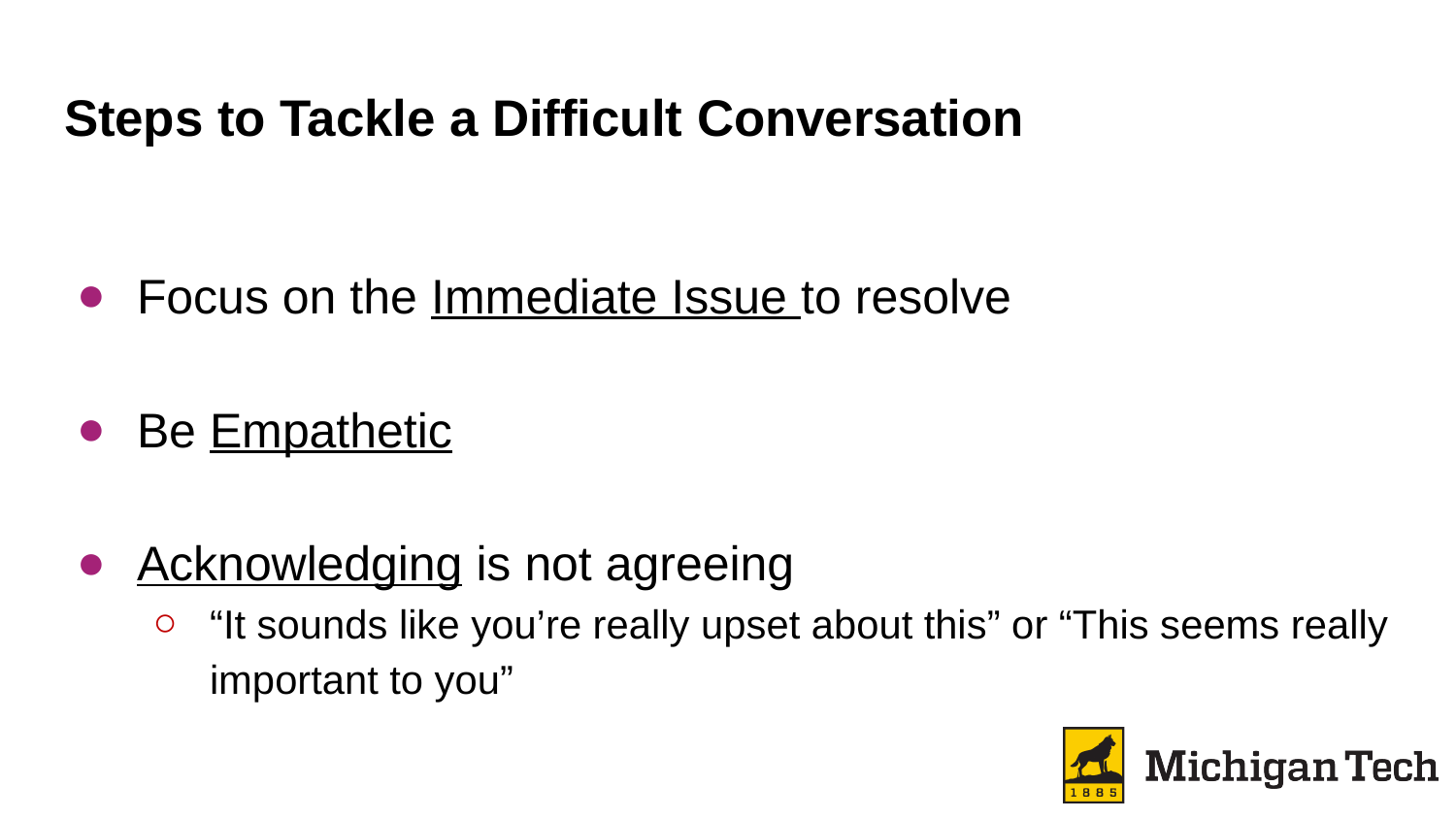

# Steps to Tackle a Difficult Conversation

Focus on the Immediate Issue to resolve

Be Empathetic

Acknowledging is not agreeing
“It sounds like you’re really upset about this” or “This seems really important to you”